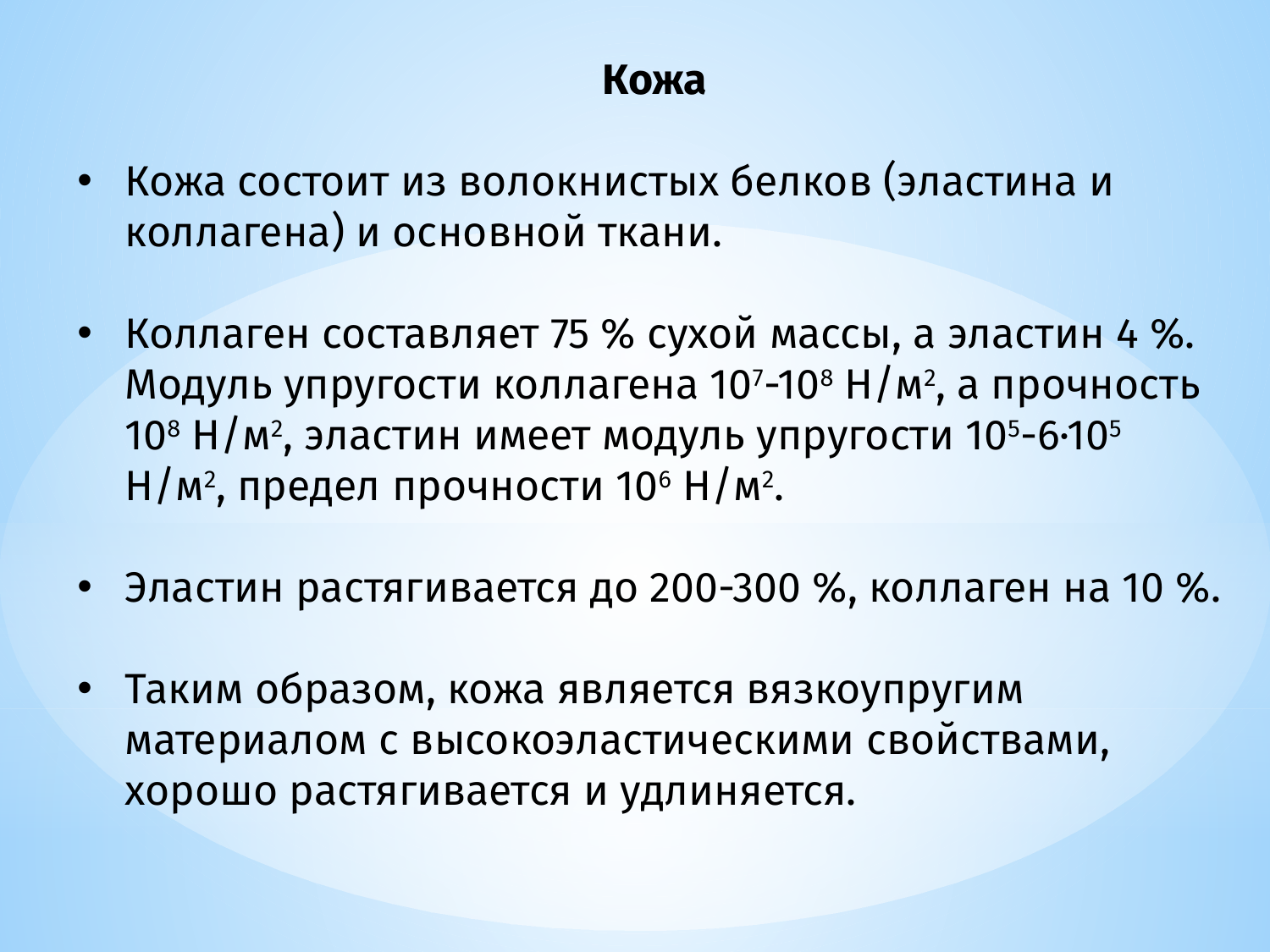

Кожа

Кожа состоит из волокнистых белков (эластина и коллагена) и основной ткани.

Коллаген составляет 75 % сухой массы, а эластин 4 %. Модуль упругости коллагена 107-108 Н/м2, а прочность 108 Н/м2, эластин имеет модуль упругости 105-6·105 Н/м2, предел прочности 106 Н/м2.

Эластин растягивается до 200-300 %, коллаген на 10 %.

Таким образом, кожа является вязкоупругим материалом с высокоэластическими свойствами, хорошо растягивается и удлиняется.